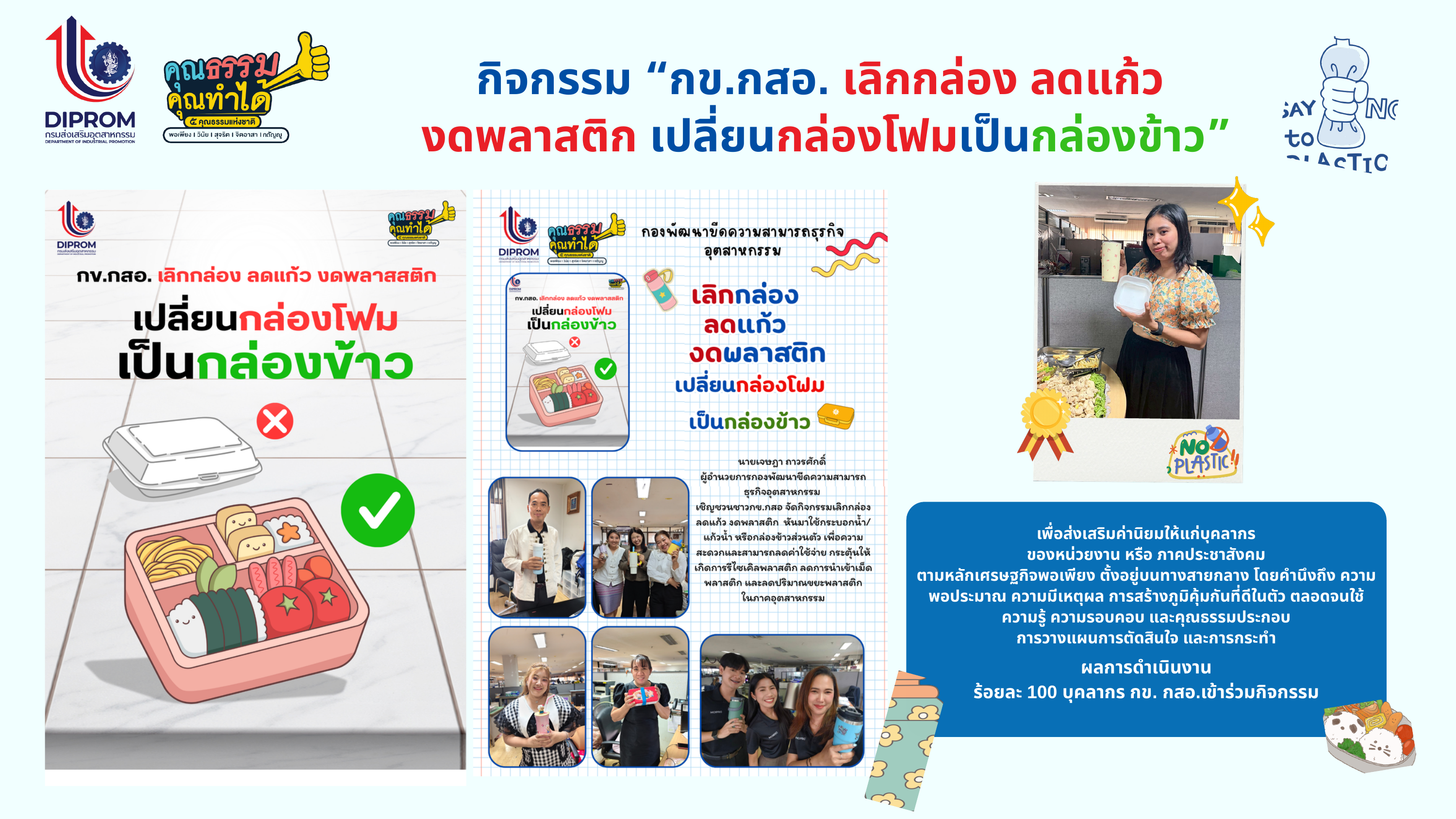

กิจกรรม “กข.กสอ. เลิกกล่อง ลดแก้ว
งดพลาสติก เปลี่ยนกล่องโฟมเป็นกล่องข้าว”

เพื่อส่งเสริมค่านิยมให้แก่บุคลากร
ของหน่วยงาน หรือ ภาคประชาสังคม
ตามหลักเศรษฐกิจพอเพียง ตั้งอยู่บนทางสายกลาง โดยคำนึงถึง ความพอประมาณ ความมีเหตุผล การสร้างภูมิคุ้มกันที่ดีในตัว ตลอดจนใช้ความรู้ ความรอบคอบ และคุณธรรมประกอบ
การวางแผนการตัดสินใจ และการกระทำ
ผลการดำเนินงาน
 ร้อยละ 100 บุคลากร กข. กสอ.เข้าร่วมกิจกรรม